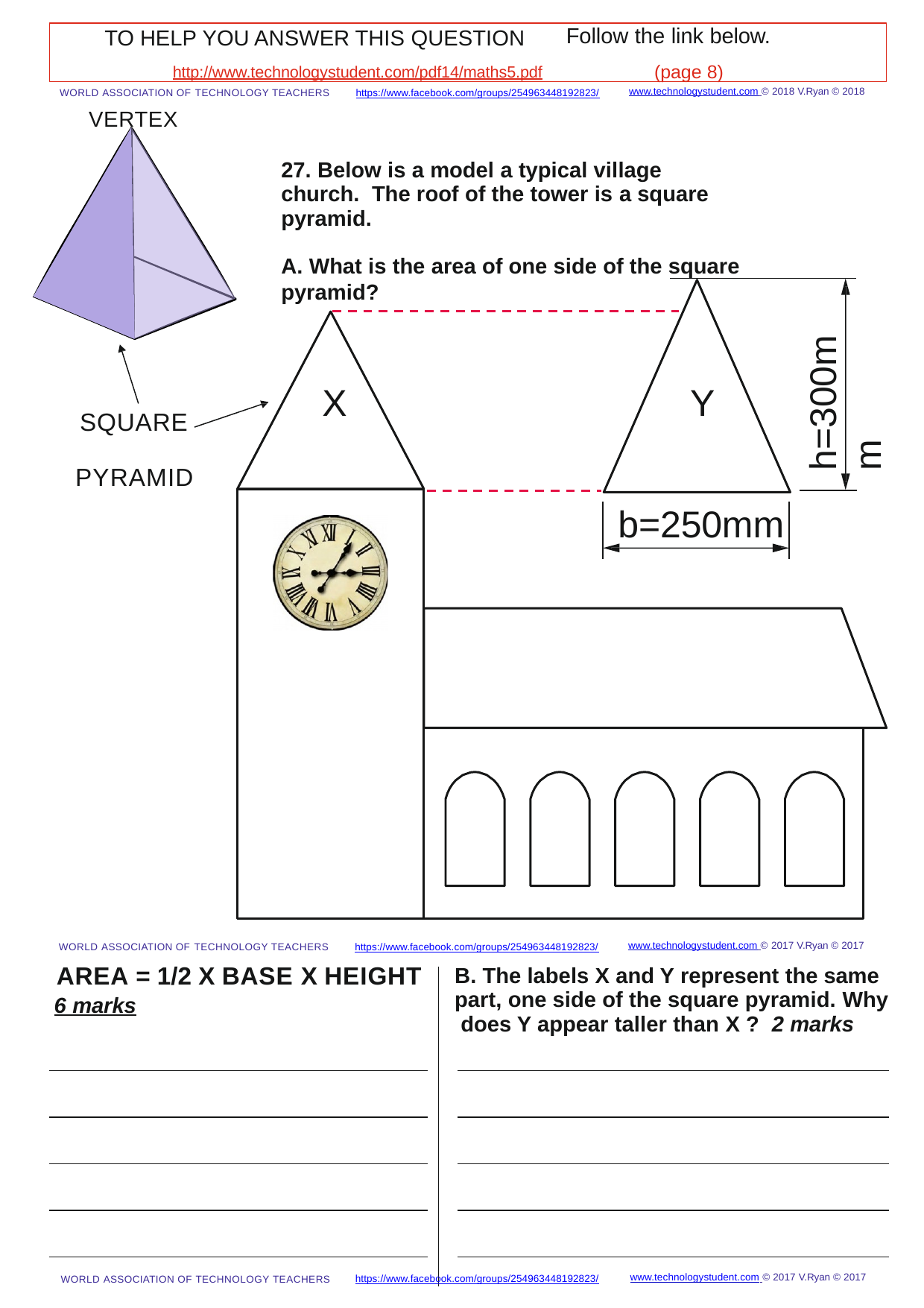

Follow the link below.
TO HELP YOU ANSWER THIS QUESTION

http://www.technologystudent.com/pdf14/maths5.pdf	(page 8)
WORLD ASSOCIATION OF TECHNOLOGY TEACHERS	https://www.facebook.com/groups/254963448192823/
VERTEX
www.technologystudent.com © 2018 V.Ryan © 2018

27. Below is a model a typical village church.  The roof of the tower is a square pyramid.
A. What is the area of one side of the square pyramid?

h=300mm

X
Y

SQUARE  PYRAMID

b=250mm

www.technologystudent.com © 2017 V.Ryan © 2017
WORLD ASSOCIATION OF TECHNOLOGY TEACHERS	https://www.facebook.com/groups/254963448192823/
AREA = 1/2 X BASE X HEIGHT
6 marks
B. The labels X and Y represent the same  part, one side of the square pyramid. Why  does Y appear taller than X ?	2 marks

www.technologystudent.com © 2017 V.Ryan © 2017
https://www.facebook.com/groups/254963448192823/
WORLD ASSOCIATION OF TECHNOLOGY TEACHERS